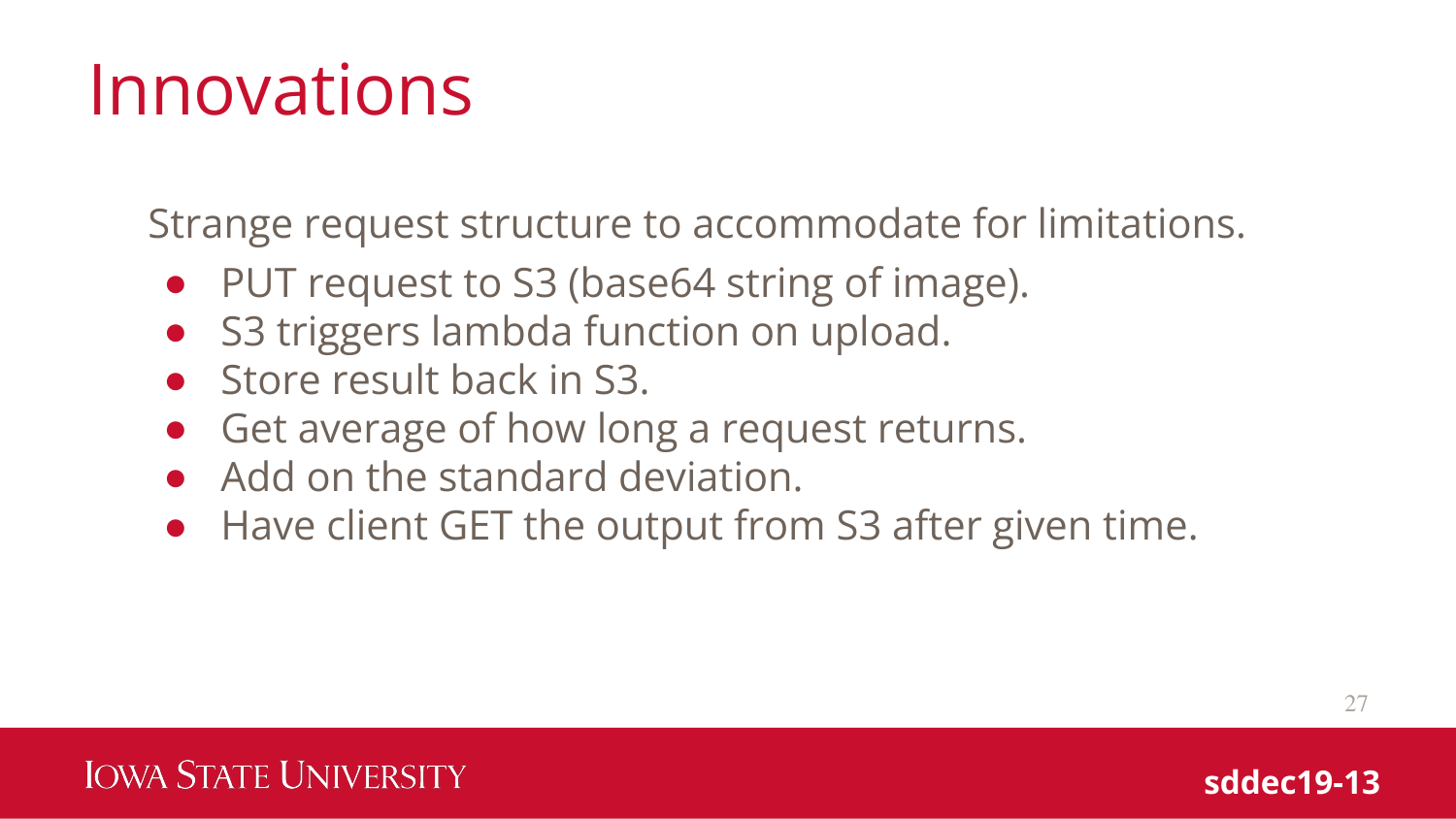

# Innovations
Strange request structure to accommodate for limitations.
PUT request to S3 (base64 string of image).
S3 triggers lambda function on upload.
Store result back in S3.
Get average of how long a request returns.
Add on the standard deviation.
Have client GET the output from S3 after given time.
27
sddec19-13